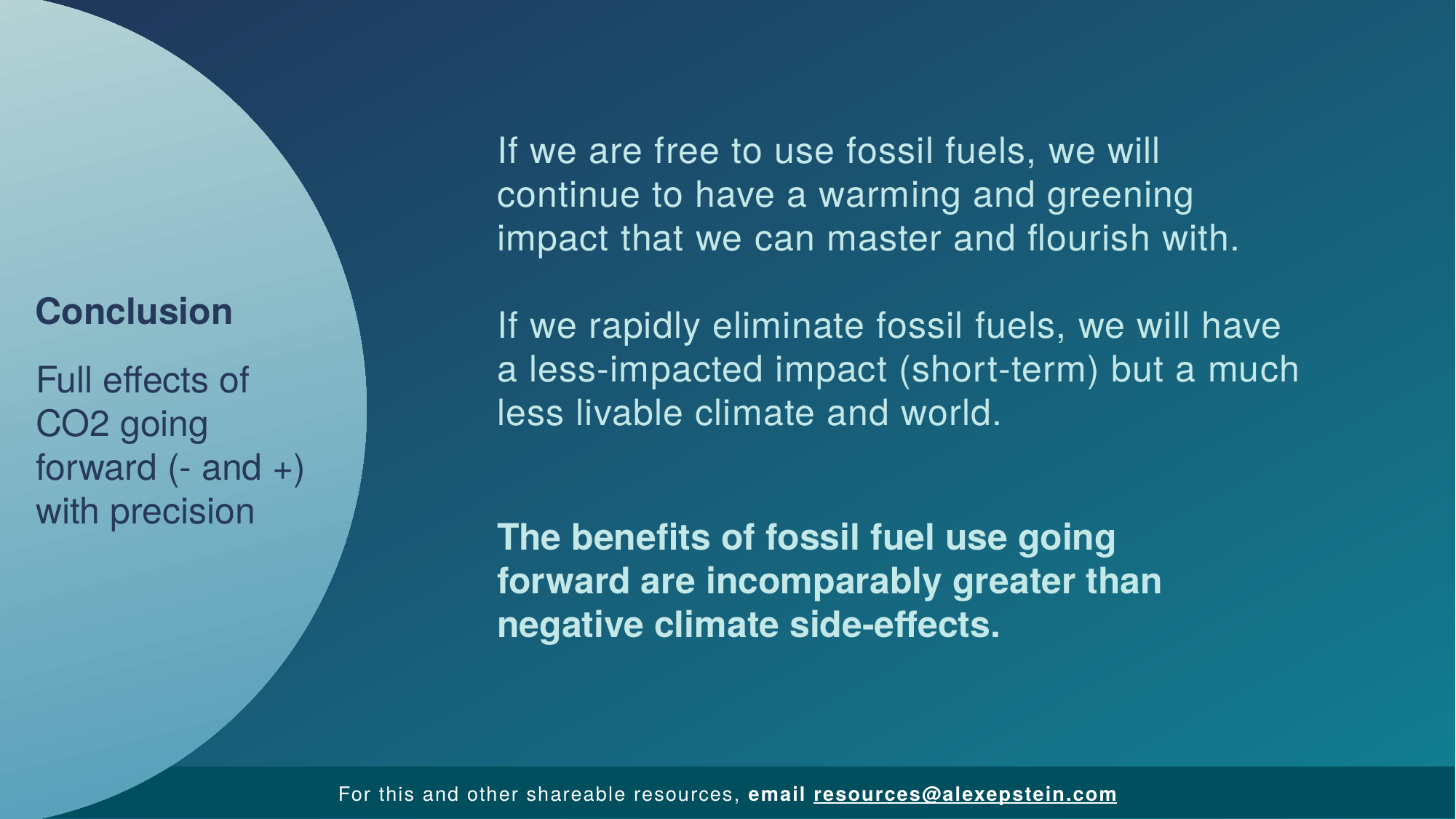

……………
If we are free to use fossil fuels, we will continue to have a warming and greening impact that we can master and flourish with.

If we rapidly eliminate fossil fuels, we will have a less-impacted impact (short-term) but a much less livable climate and world.
Conclusion
Full effects of CO2 going forward (- and +) with precision
The benefits of fossil fuel use going forward are incomparably greater than negative climate side-effects.

For this and other shareable resources, email resources@alexepstein.com